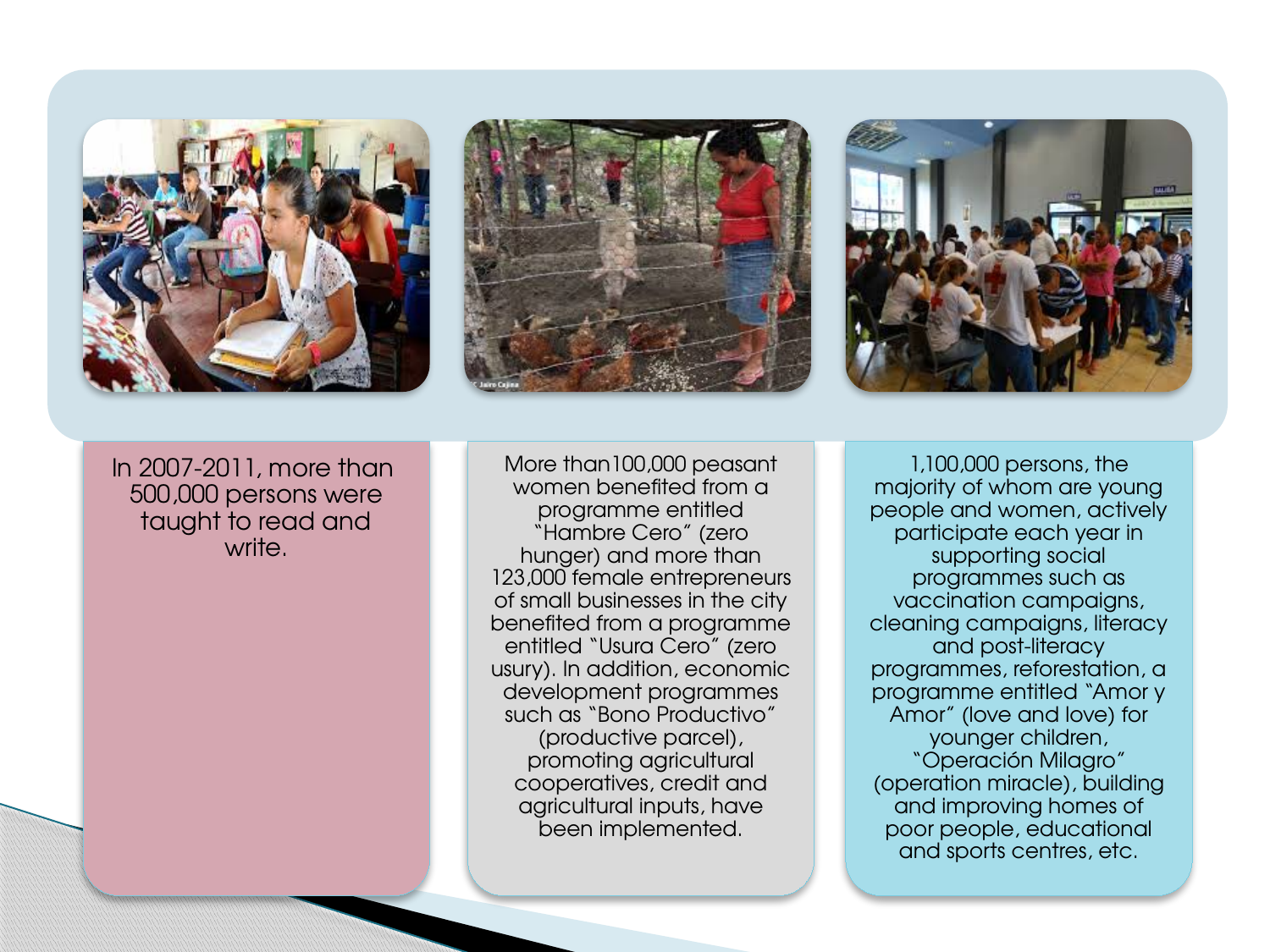

In 2007-2011, more than  500,000 persons were taught to read and write.
More than100,000 peasant women benefited from a programme entitled “Hambre Cero” (zero hunger) and more than 123,000 female entrepreneurs of small businesses in the city benefited from a programme entitled “Usura Cero” (zero usury). In addition, economic development programmes such as “Bono Productivo” (productive parcel), promoting agricultural cooperatives, credit and agricultural inputs, have been implemented.
1,100,000 persons, the majority of whom are young people and women, actively participate each year in supporting social programmes such as vaccination campaigns, cleaning campaigns, literacy and post-literacy programmes, reforestation, a programme entitled “Amor y Amor” (love and love) for younger children, “Operación Milagro” (operation miracle), building and improving homes of poor people, educational and sports centres, etc.